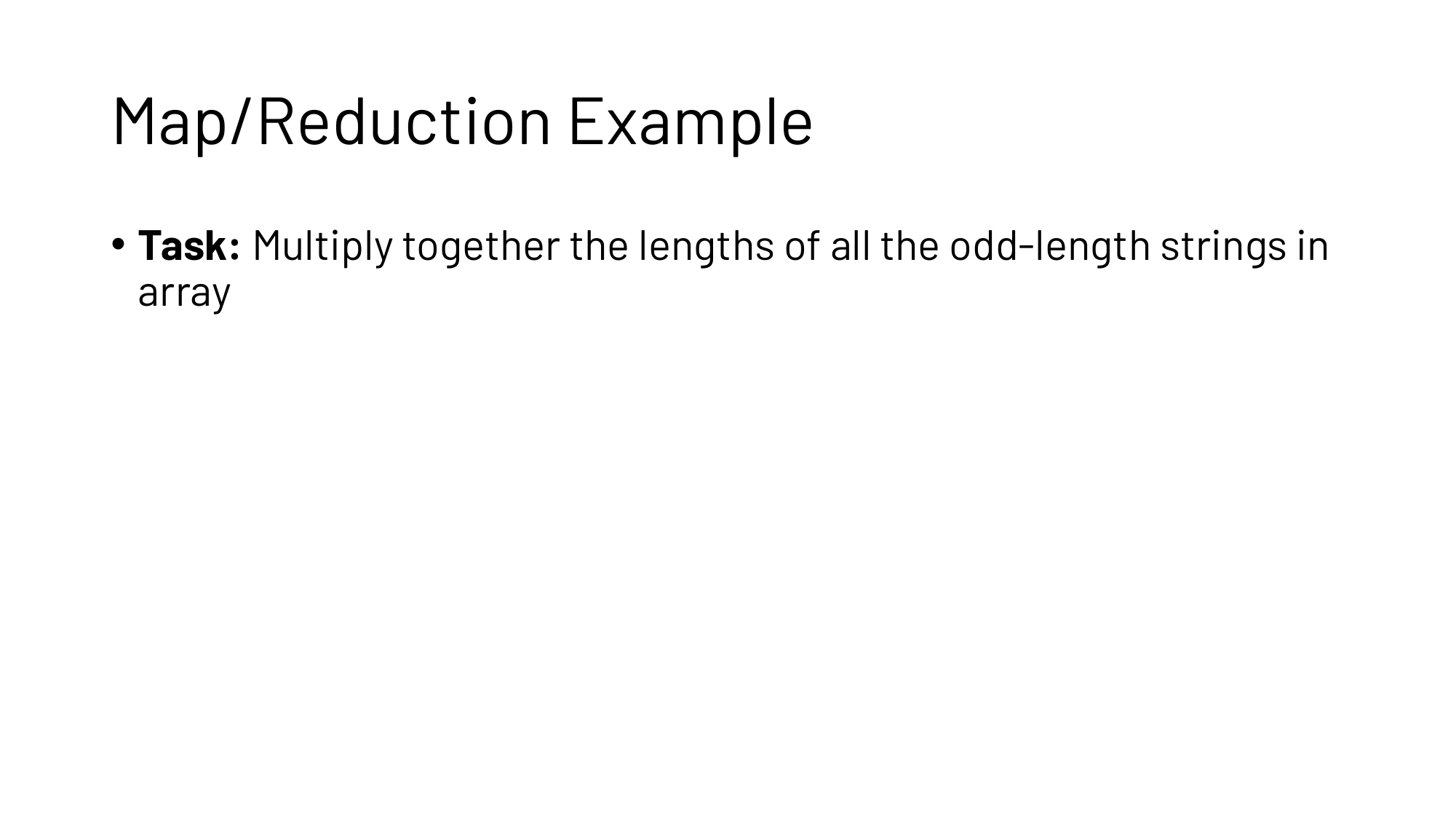

# Map/Reduction Example
Task: Multiply together the lengths of all the odd-length strings in array